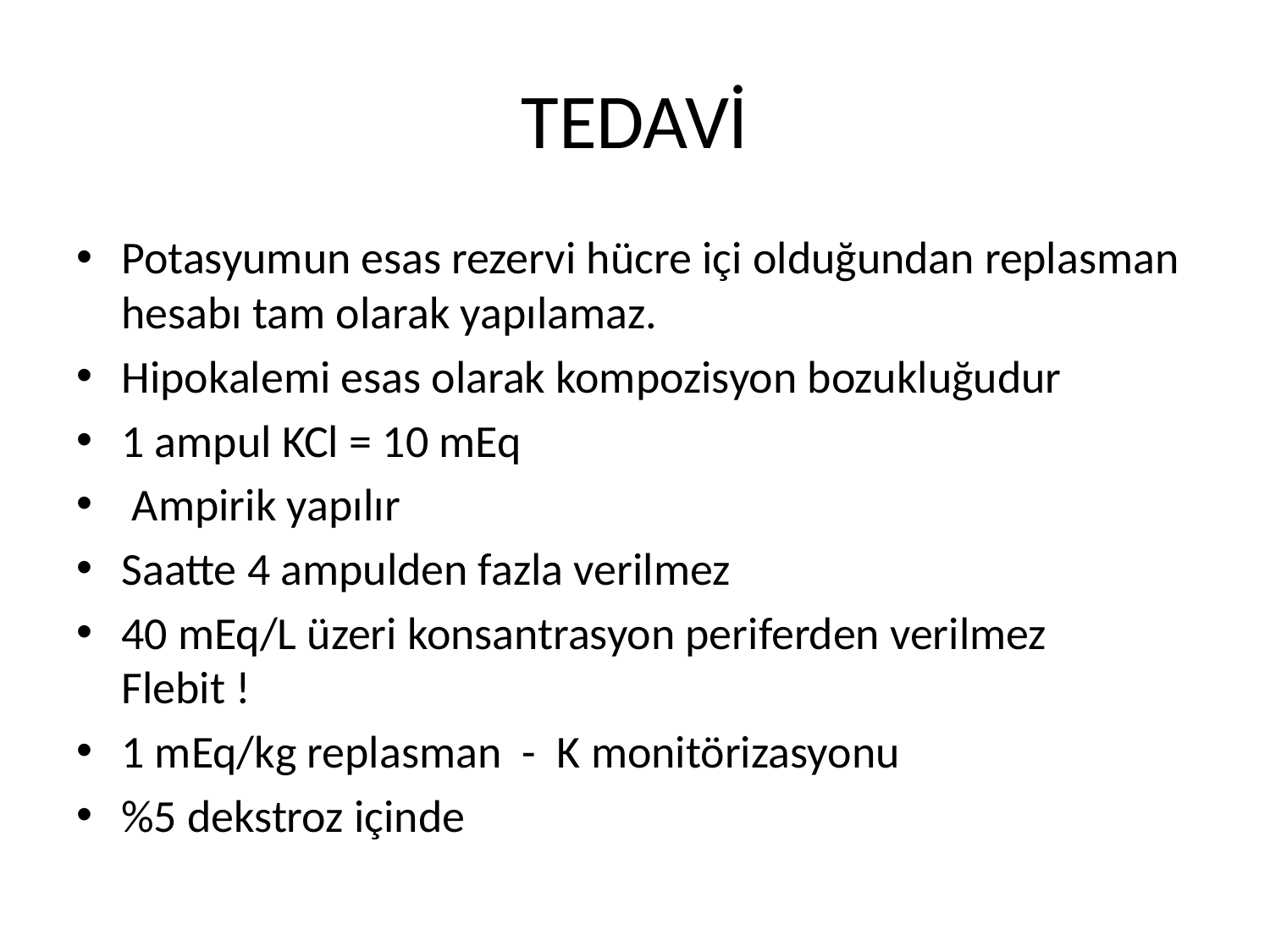

# TEDAVİ
Potasyumun esas rezervi hücre içi olduğundan replasman hesabı tam olarak yapılamaz.
Hipokalemi esas olarak kompozisyon bozukluğudur
1 ampul KCl = 10 mEq
 Ampirik yapılır
Saatte 4 ampulden fazla verilmez
40 mEq/L üzeri konsantrasyon periferden verilmez  Flebit !
1 mEq/kg replasman  -  K monitörizasyonu
%5 dekstroz içinde